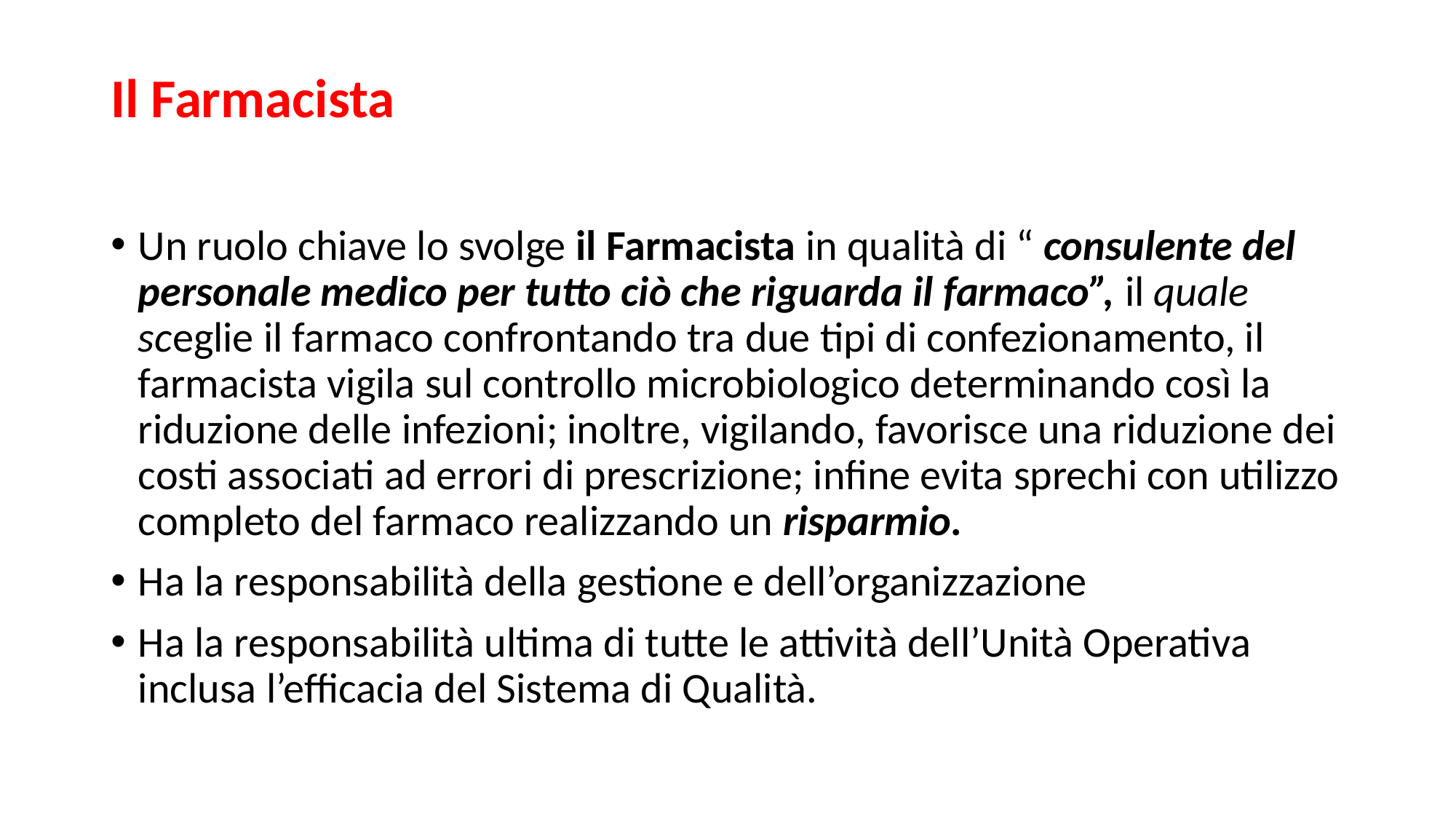

# Il Farmacista
Un ruolo chiave lo svolge il Farmacista in qualità di “ consulente del personale medico per tutto ciò che riguarda il farmaco”, il quale sceglie il farmaco confrontando tra due tipi di confezionamento, il farmacista vigila sul controllo microbiologico determinando così la riduzione delle infezioni; inoltre, vigilando, favorisce una riduzione dei costi associati ad errori di prescrizione; infine evita sprechi con utilizzo completo del farmaco realizzando un risparmio.
Ha la responsabilità della gestione e dell’organizzazione
Ha la responsabilità ultima di tutte le attività dell’Unità Operativa inclusa l’efficacia del Sistema di Qualità.